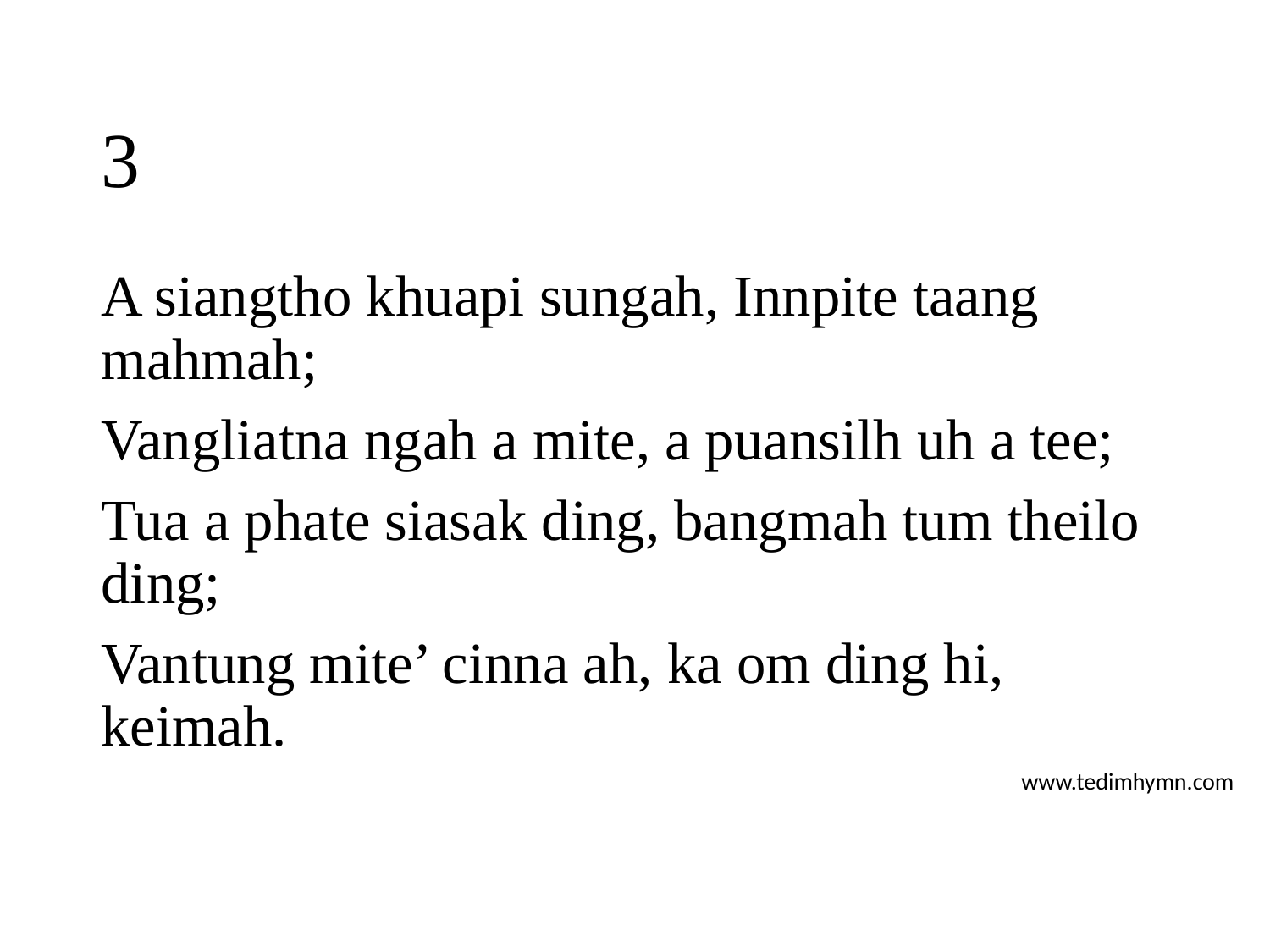

# 3
A siangtho khuapi sungah, Innpite taang mahmah;
Vangliatna ngah a mite, a puansilh uh a tee;
Tua a phate siasak ding, bangmah tum theilo ding;
Vantung mite’ cinna ah, ka om ding hi, keimah.
www.tedimhymn.com